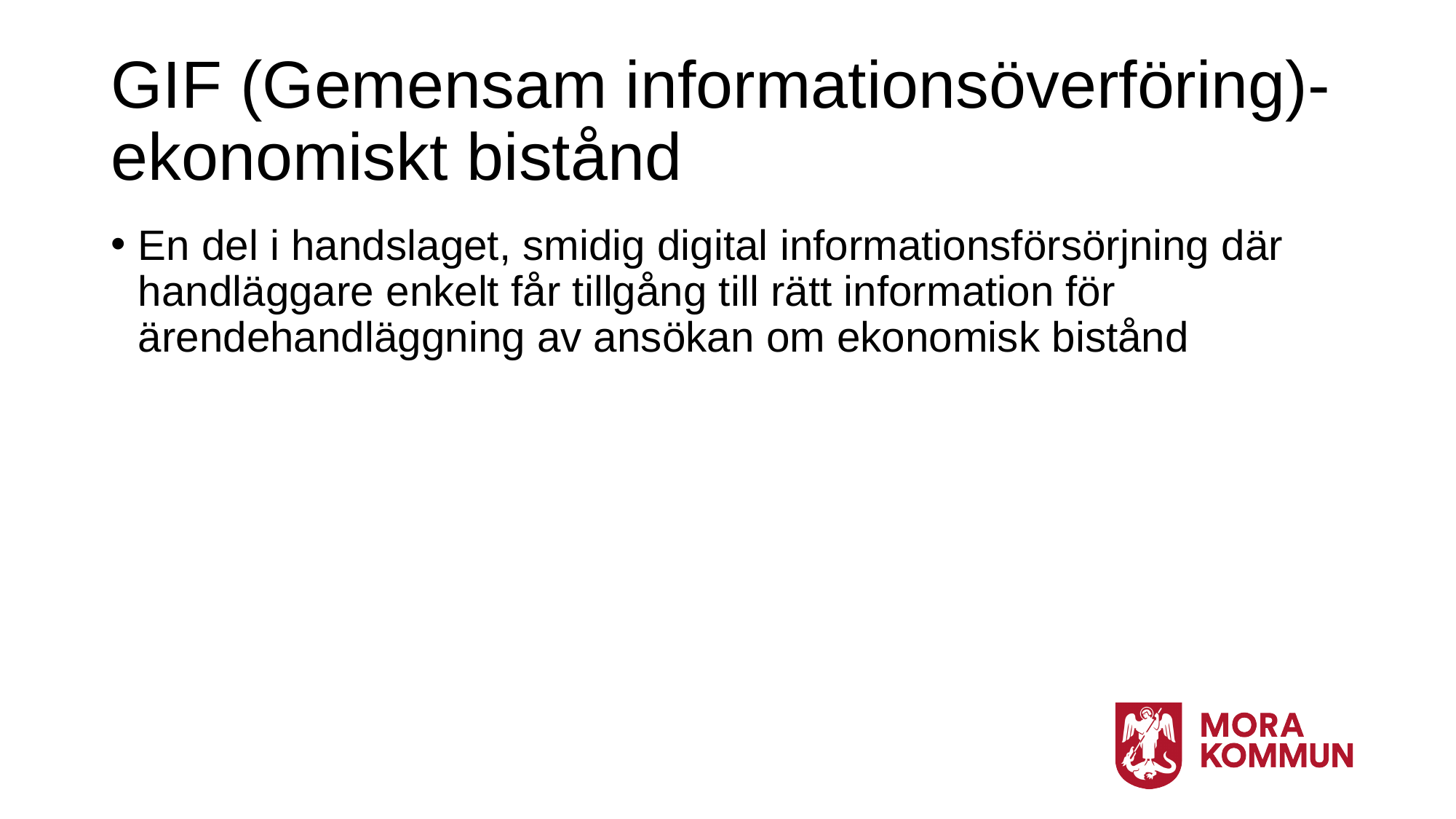

# GIF (Gemensam informationsöverföring)- ekonomiskt bistånd
En del i handslaget, smidig digital informationsförsörjning där handläggare enkelt får tillgång till rätt information för ärendehandläggning av ansökan om ekonomisk bistånd